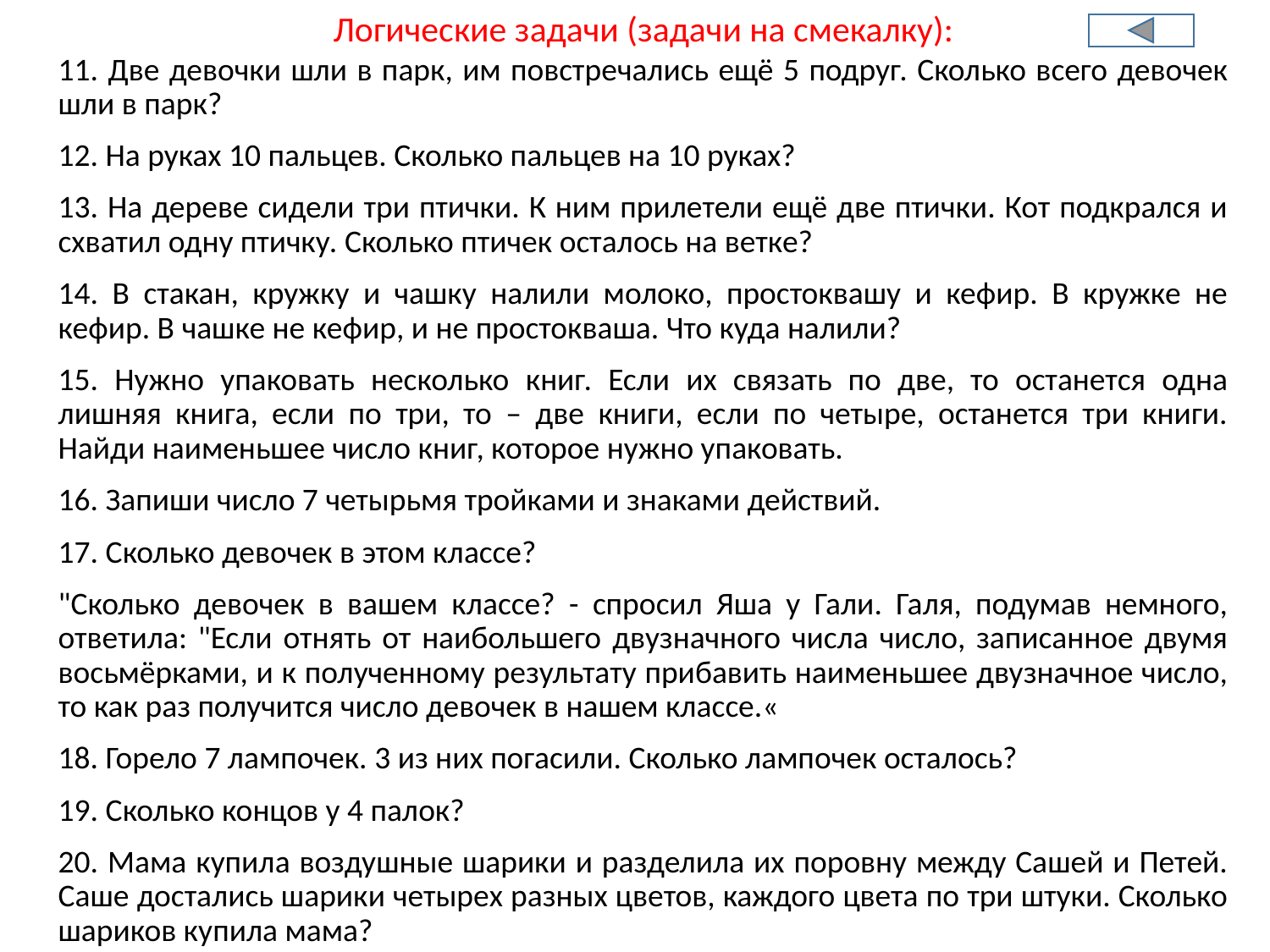

Логические задачи (задачи на смекалку):

11. Две девочки шли в парк, им повстречались ещё 5 подруг. Сколько всего девочек шли в парк?
12. На руках 10 пальцев. Сколько пальцев на 10 руках?
13. На дереве сидели три птички. К ним прилетели ещё две птички. Кот подкрался и схватил одну птичку. Сколько птичек осталось на ветке?
14. В стакан, кружку и чашку налили молоко, простоквашу и кефир. В кружке не кефир. В чашке не кефир, и не простокваша. Что куда налили?
15. Нужно упаковать несколько книг. Если их связать по две, то останется одна лишняя книга, если по три, то – две книги, если по четыре, останется три книги. Найди наименьшее число книг, которое нужно упаковать.
16. Запиши число 7 четырьмя тройками и знаками действий.
17. Сколько девочек в этом классе?
"Сколько девочек в вашем классе? - спросил Яша у Гали. Галя, подумав немного, ответила: "Если отнять от наибольшего двузначного числа число, записанное двумя восьмёрками, и к полученному результату прибавить наименьшее двузначное число, то как раз получится число девочек в нашем классе.«
18. Горело 7 лампочек. 3 из них погасили. Сколько лампочек осталось?
19. Сколько концов у 4 палок?
20. Мама купила воздушные шарики и разделила их поровну между Сашей и Петей. Саше достались шарики четырех разных цветов, каждого цвета по три штуки. Сколько шариков купила мама?